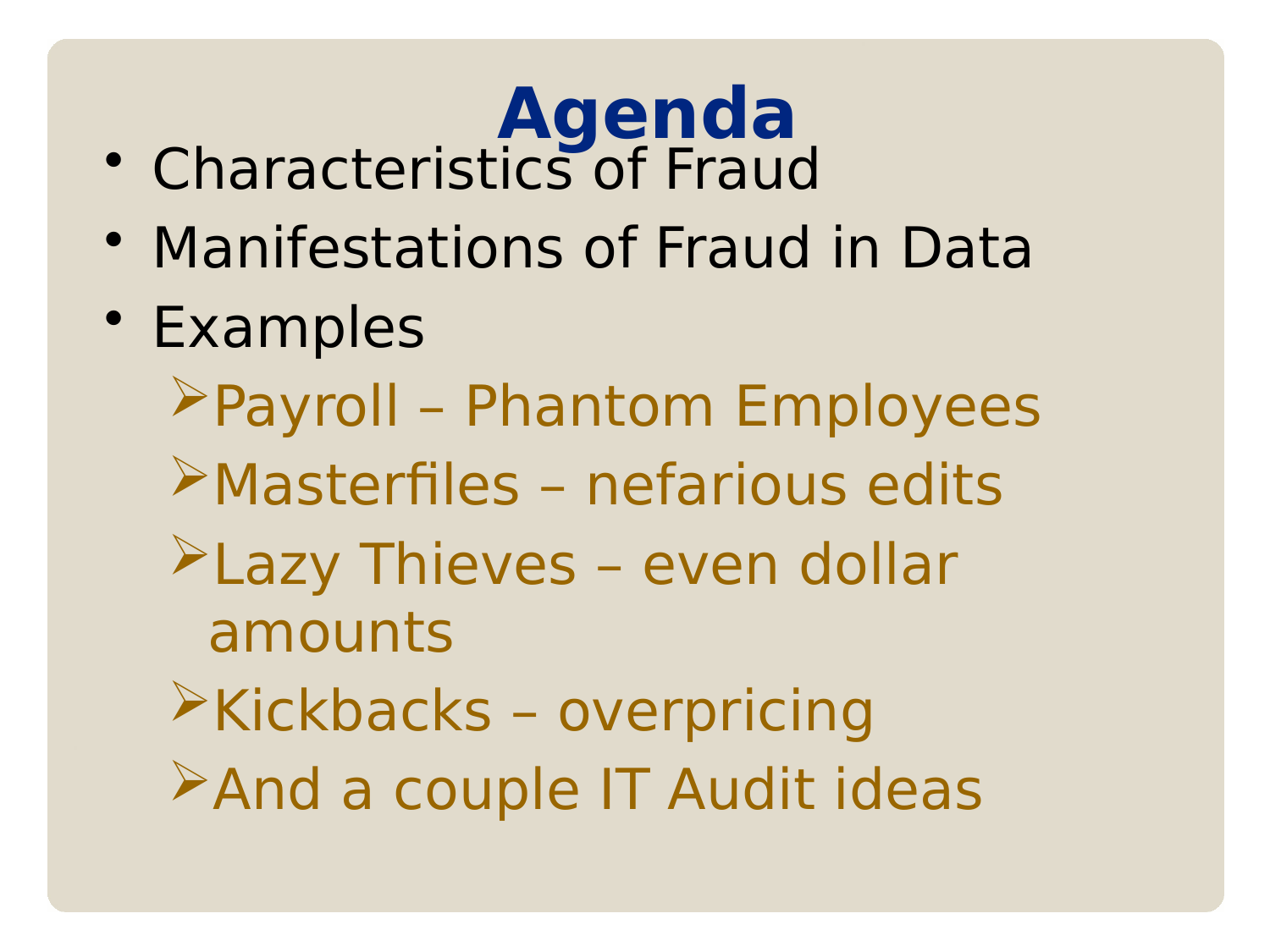

# Agenda
Characteristics of Fraud
Manifestations of Fraud in Data
Examples
Payroll – Phantom Employees
Masterfiles – nefarious edits
Lazy Thieves – even dollar amounts
Kickbacks – overpricing
And a couple IT Audit ideas